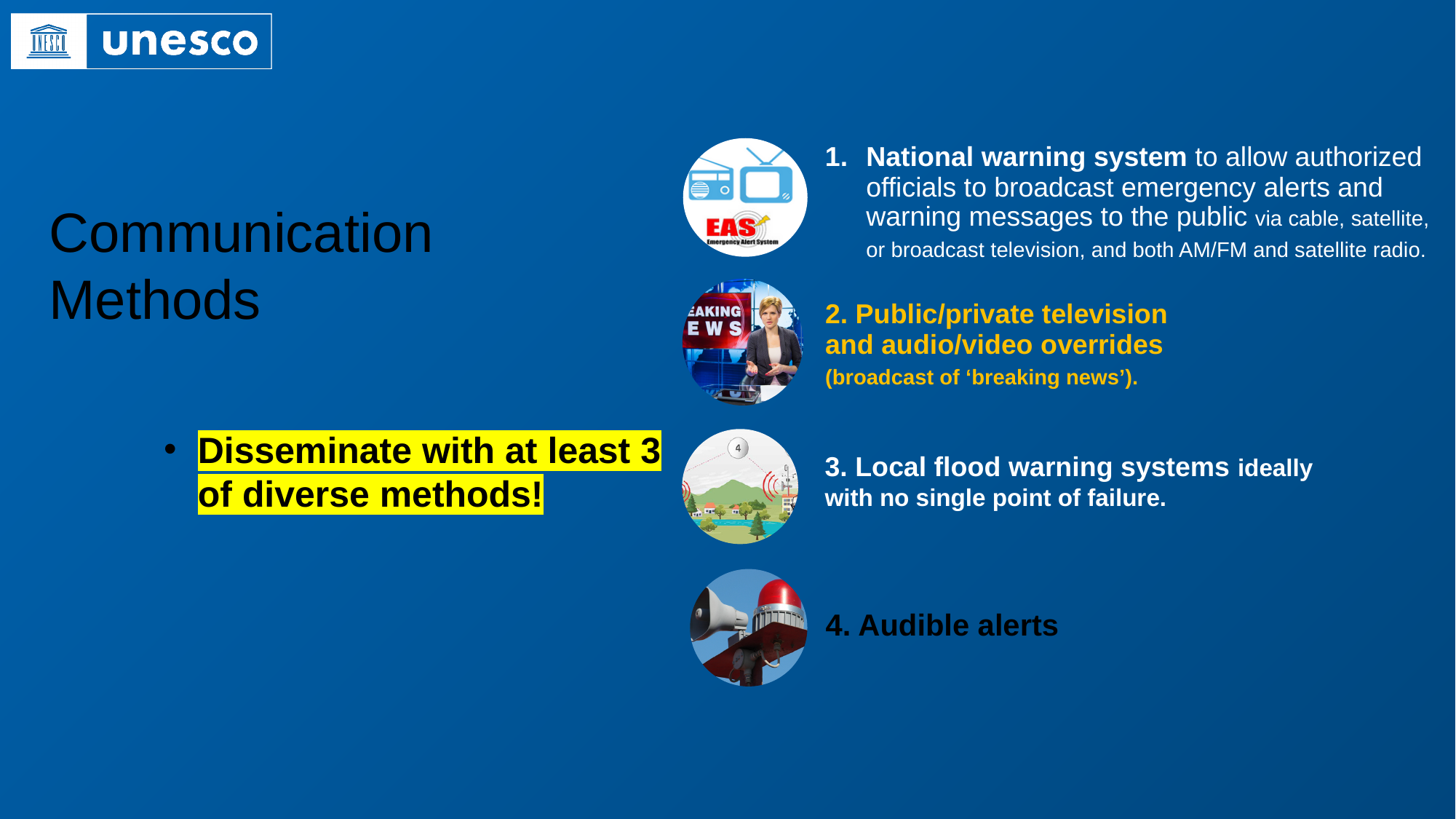

National warning system to allow authorized officials to broadcast emergency alerts and warning messages to the public via cable, satellite, or broadcast television, and both AM/FM and satellite radio.
Communication
Methods

2. Public/private television and audio/video overrides (broadcast of ‘breaking news’).

Disseminate with at least 3 of diverse methods!

3. Local flood warning systems ideally with no single point of failure.

4. Audible alerts